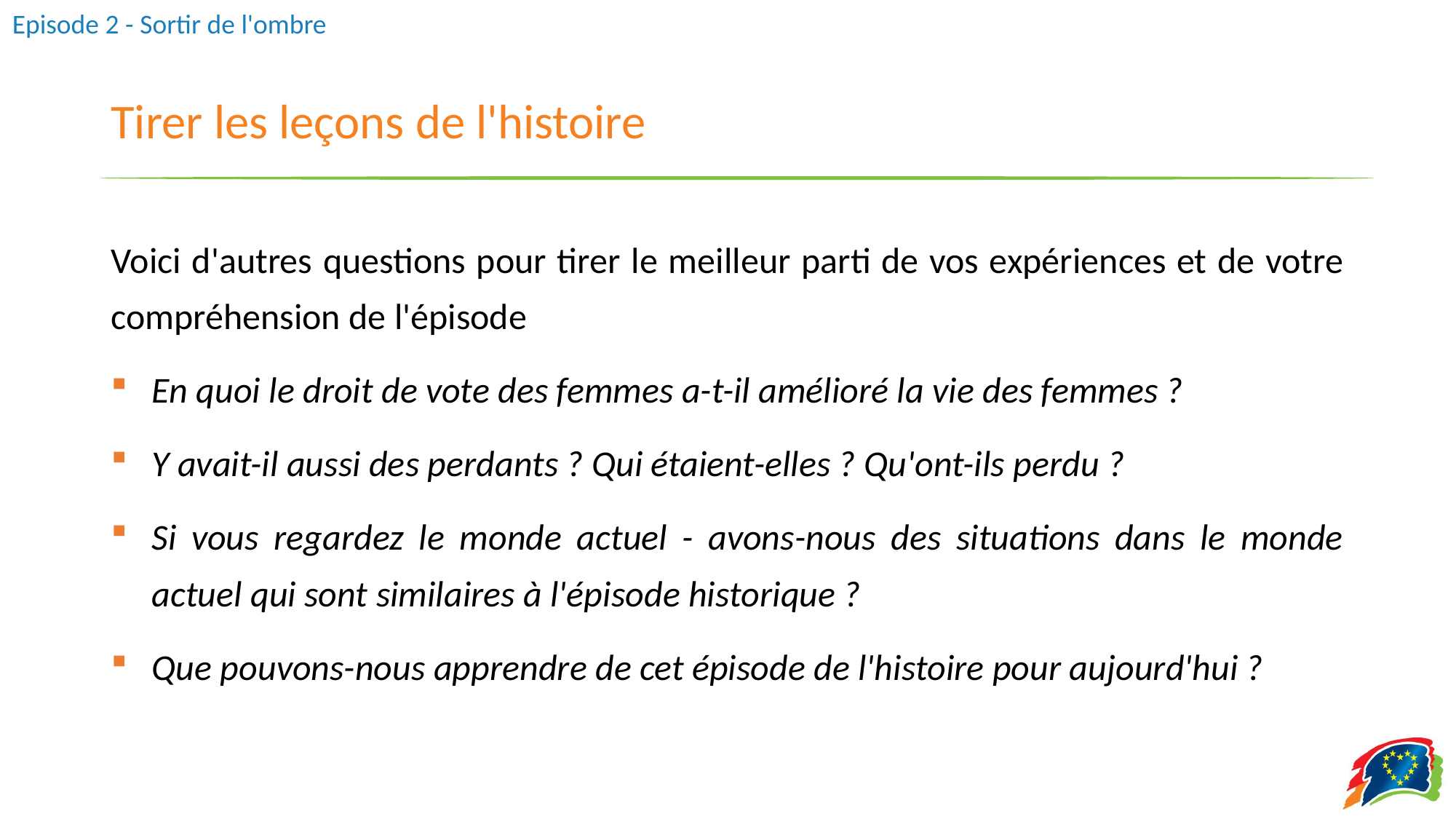

# Tirer les leçons de l'histoire
Voici d'autres questions pour tirer le meilleur parti de vos expériences et de votre compréhension de l'épisode
En quoi le droit de vote des femmes a-t-il amélioré la vie des femmes ?
Y avait-il aussi des perdants ? Qui étaient-elles ? Qu'ont-ils perdu ?
Si vous regardez le monde actuel - avons-nous des situations dans le monde actuel qui sont similaires à l'épisode historique ?
Que pouvons-nous apprendre de cet épisode de l'histoire pour aujourd'hui ?